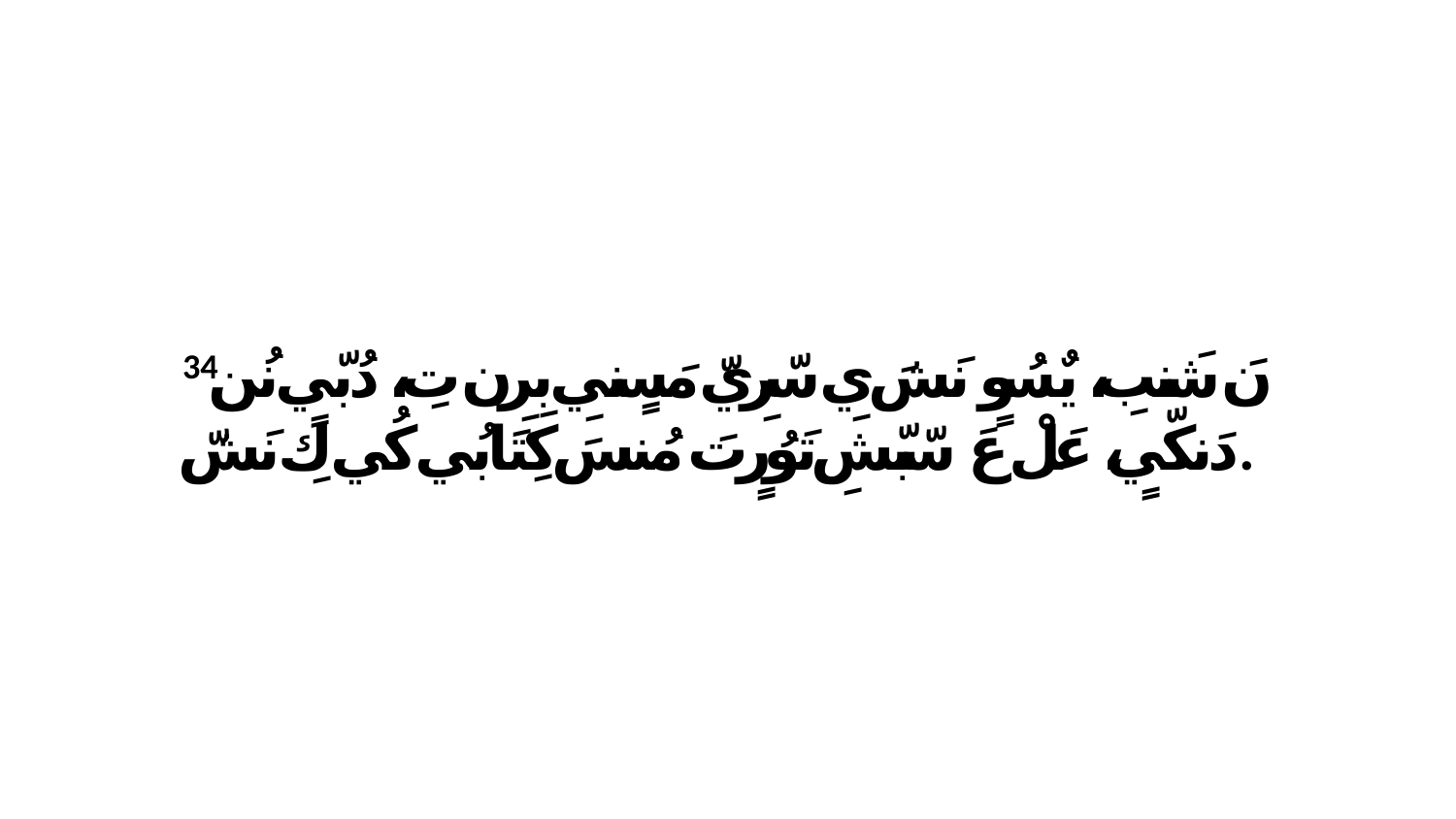

34 نَ شَنبِ، يٌسُوٍ نَشَ يِ سّرِيّ مَسٍنيِ بِرِن تِ، دُبّيٍ نُن دَنكّيٍ، عَلْ عَ سّبّشِ تَوُرٍتَ مُنسَ كِتَابُي كُي كِ نَشّ.